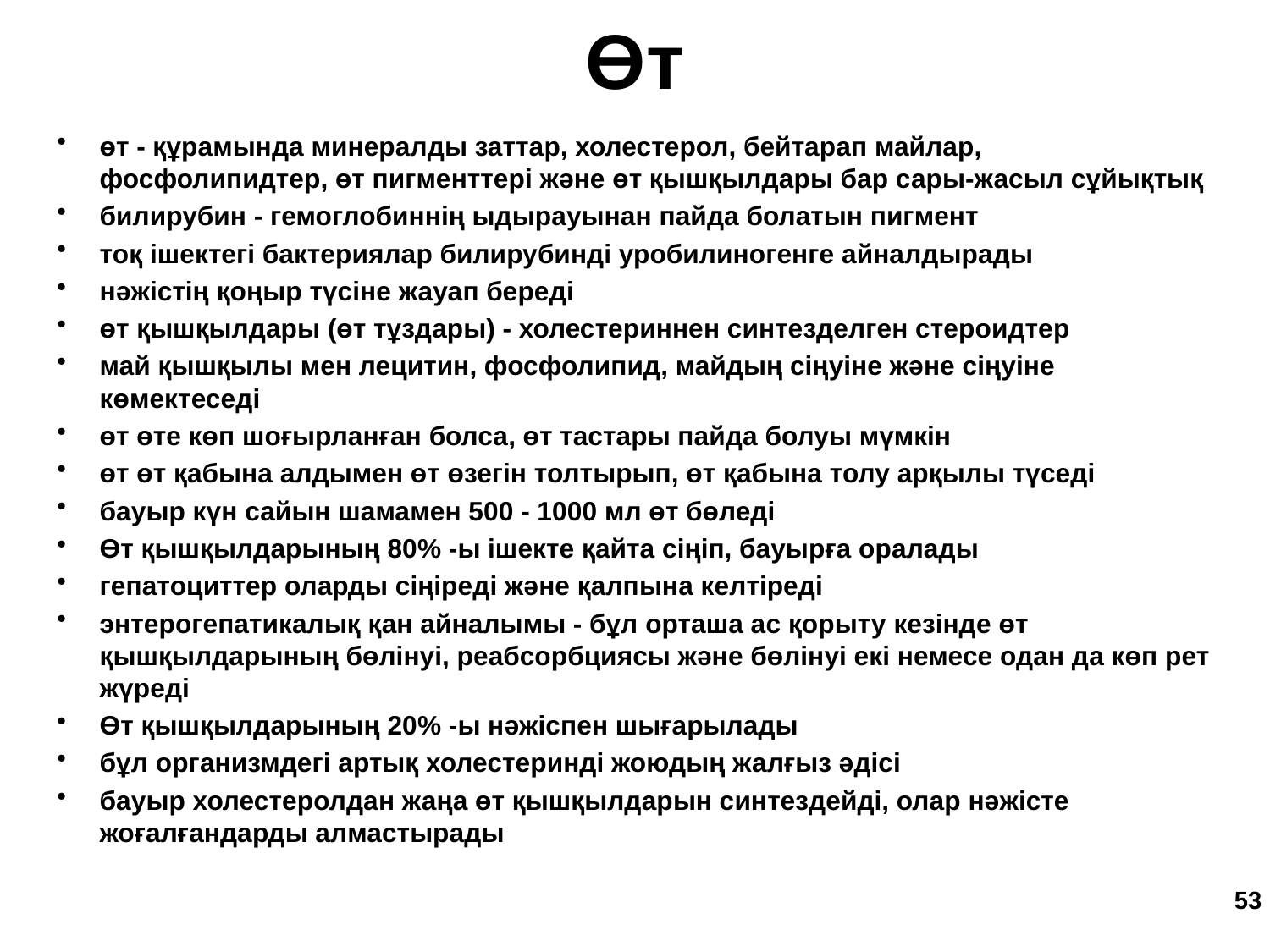

Өт
өт - құрамында минералды заттар, холестерол, бейтарап майлар, фосфолипидтер, өт пигменттері және өт қышқылдары бар сары-жасыл сұйықтық
билирубин - гемоглобиннің ыдырауынан пайда болатын пигмент
тоқ ішектегі бактериялар билирубинді уробилиногенге айналдырады
нәжістің қоңыр түсіне жауап береді
өт қышқылдары (өт тұздары) - холестериннен синтезделген стероидтер
май қышқылы мен лецитин, фосфолипид, майдың сіңуіне және сіңуіне көмектеседі
өт өте көп шоғырланған болса, өт тастары пайда болуы мүмкін
өт өт қабына алдымен өт өзегін толтырып, өт қабына толу арқылы түседі
бауыр күн сайын шамамен 500 - 1000 мл өт бөледі
Өт қышқылдарының 80% -ы ішекте қайта сіңіп, бауырға оралады
гепатоциттер оларды сіңіреді және қалпына келтіреді
энтерогепатикалық қан айналымы - бұл орташа ас қорыту кезінде өт қышқылдарының бөлінуі, реабсорбциясы және бөлінуі екі немесе одан да көп рет жүреді
Өт қышқылдарының 20% -ы нәжіспен шығарылады
бұл организмдегі артық холестеринді жоюдың жалғыз әдісі
бауыр холестеролдан жаңа өт қышқылдарын синтездейді, олар нәжісте жоғалғандарды алмастырады
53